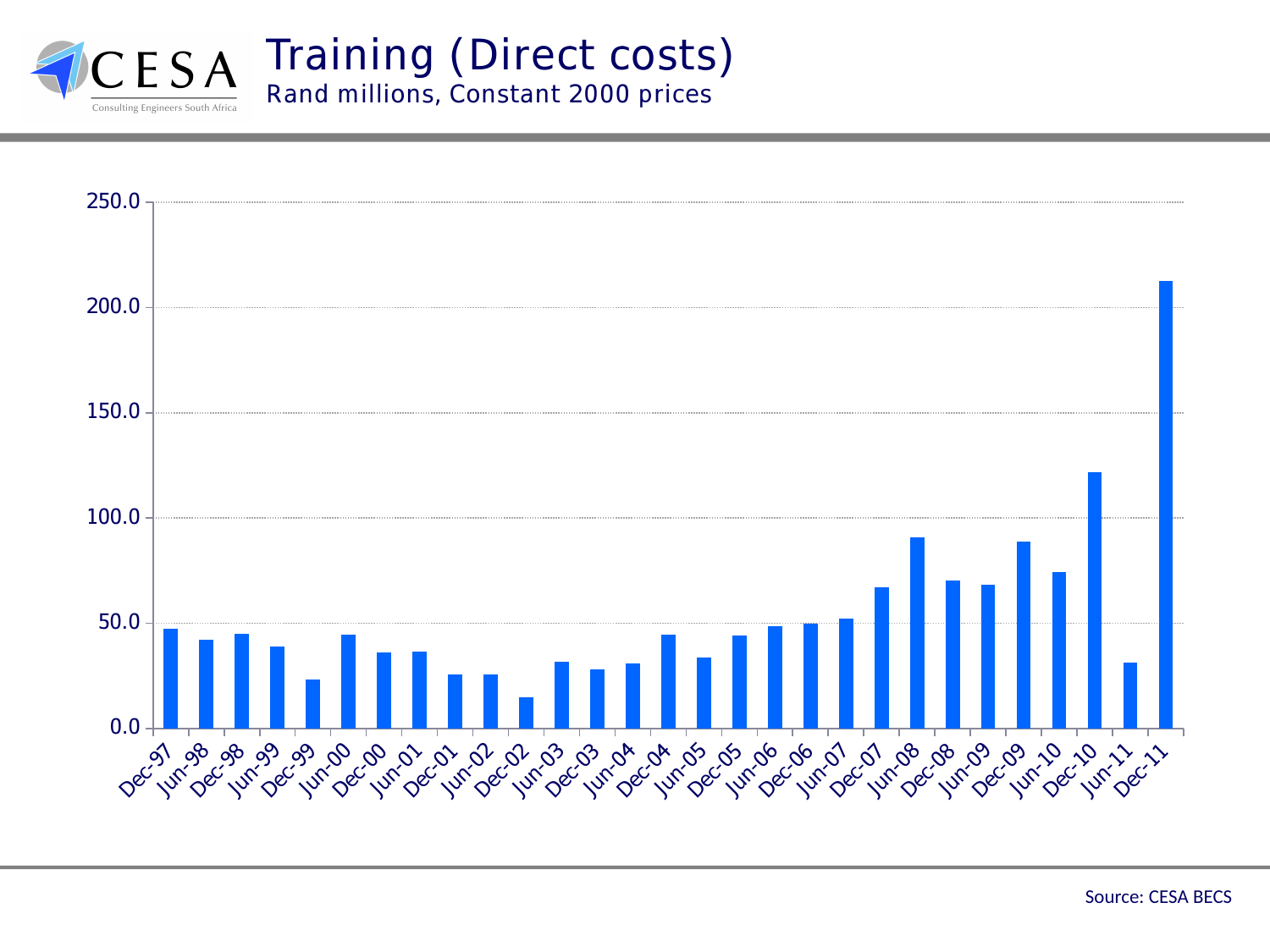

Training (Direct costs)
Rand millions, Constant 2000 prices

### Chart

| Category |  |
|---|---|
| Dec-97 | 47.2 |
| Jun-98 | 42.08 |
| Dec-98 | 45.13 |
| Jun-99 | 38.92 |
| Dec-99 | 23.1 |
| Jun-00 | 44.54 |
| Dec-00 | 36.0 |
| Jun-01 | 36.65 |
| Dec-01 | 25.67 |
| Jun-02 | 25.71 |
| Dec-02 | 14.63 |
| Jun-03 | 31.650000000000006 |
| Dec-03 | 28.0 |
| Jun-04 | 30.8 |
| Dec-04 | 44.6 |
| Jun-05 | 33.7 |
| Dec-05 | 44.2 |
| Jun-06 | 48.5 |
| Dec-06 | 49.7 |
| Jun-07 | 52.2 |
| Dec-07 | 67.0 |
| Jun-08 | 90.9 |
| Dec-08 | 70.1 |
| Jun-09 | 68.2 |
| Dec-09 | 88.6 |
| Jun-10 | 74.16999999999999 |
| Dec-10 | 121.58 |
| Jun-11 | 31.2 |
| Dec-11 | 212.7 |
Source: CESA BECS